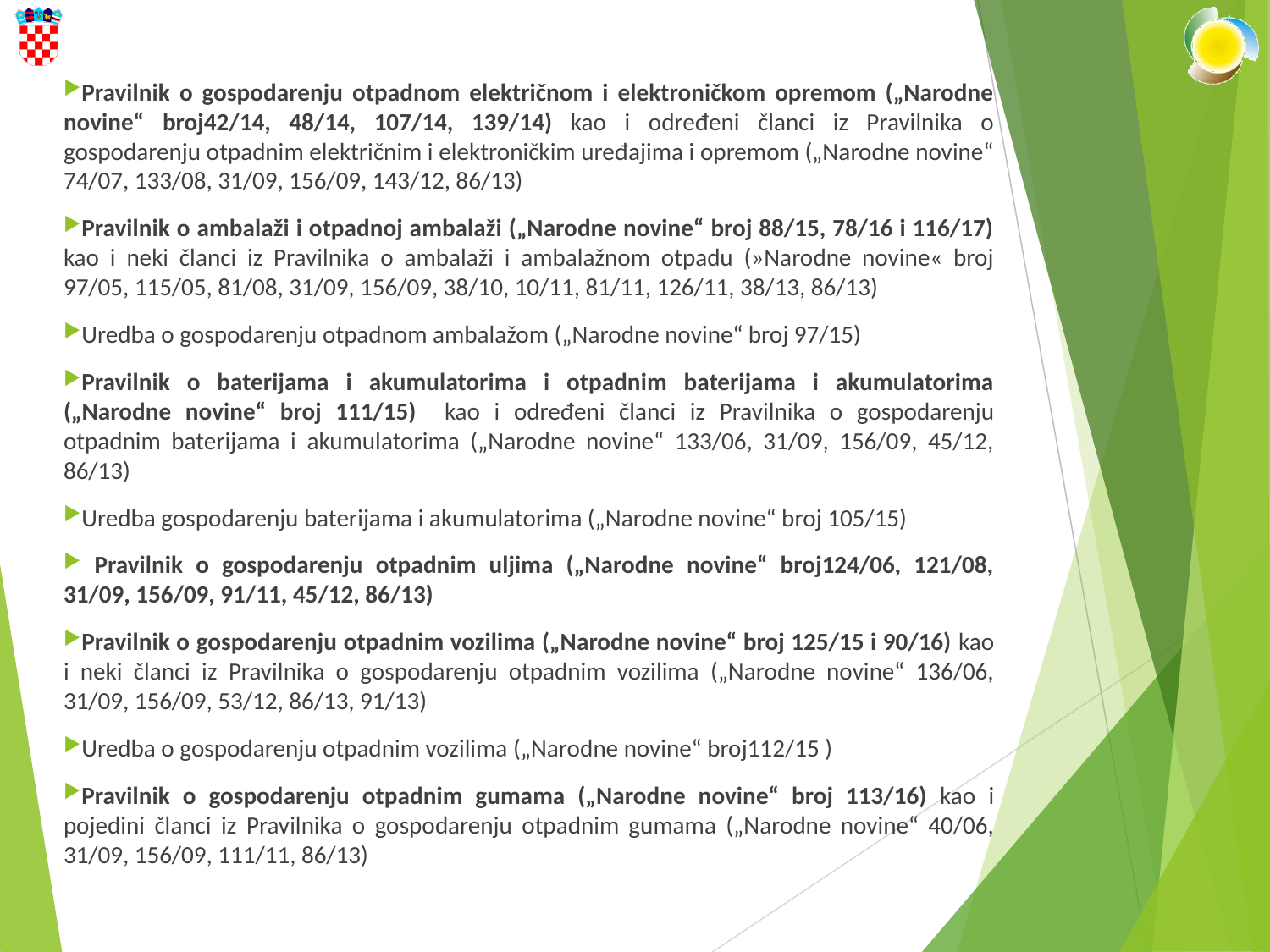

Pravilnik o gospodarenju otpadnom električnom i elektroničkom opremom („Narodne novine“ broj42/14, 48/14, 107/14, 139/14) kao i određeni članci iz Pravilnika o gospodarenju otpadnim električnim i elektroničkim uređajima i opremom („Narodne novine“ 74/07, 133/08, 31/09, 156/09, 143/12, 86/13)
Pravilnik o ambalaži i otpadnoj ambalaži („Narodne novine“ broj 88/15, 78/16 i 116/17) kao i neki članci iz Pravilnika o ambalaži i ambalažnom otpadu (»Narodne novine« broj 97/05, 115/05, 81/08, 31/09, 156/09, 38/10, 10/11, 81/11, 126/11, 38/13, 86/13)
Uredba o gospodarenju otpadnom ambalažom („Narodne novine“ broj 97/15)
Pravilnik o baterijama i akumulatorima i otpadnim baterijama i akumulatorima („Narodne novine“ broj 111/15)  kao i određeni članci iz Pravilnika o gospodarenju otpadnim baterijama i akumulatorima („Narodne novine“ 133/06, 31/09, 156/09, 45/12, 86/13)
Uredba gospodarenju baterijama i akumulatorima („Narodne novine“ broj 105/15)
 Pravilnik o gospodarenju otpadnim uljima („Narodne novine“ broj124/06, 121/08, 31/09, 156/09, 91/11, 45/12, 86/13)
Pravilnik o gospodarenju otpadnim vozilima („Narodne novine“ broj 125/15 i 90/16) kao i neki članci iz Pravilnika o gospodarenju otpadnim vozilima („Narodne novine“ 136/06, 31/09, 156/09, 53/12, 86/13, 91/13)
Uredba o gospodarenju otpadnim vozilima („Narodne novine“ broj112/15 )
Pravilnik o gospodarenju otpadnim gumama („Narodne novine“ broj 113/16) kao i pojedini članci iz Pravilnika o gospodarenju otpadnim gumama („Narodne novine“ 40/06, 31/09, 156/09, 111/11, 86/13)